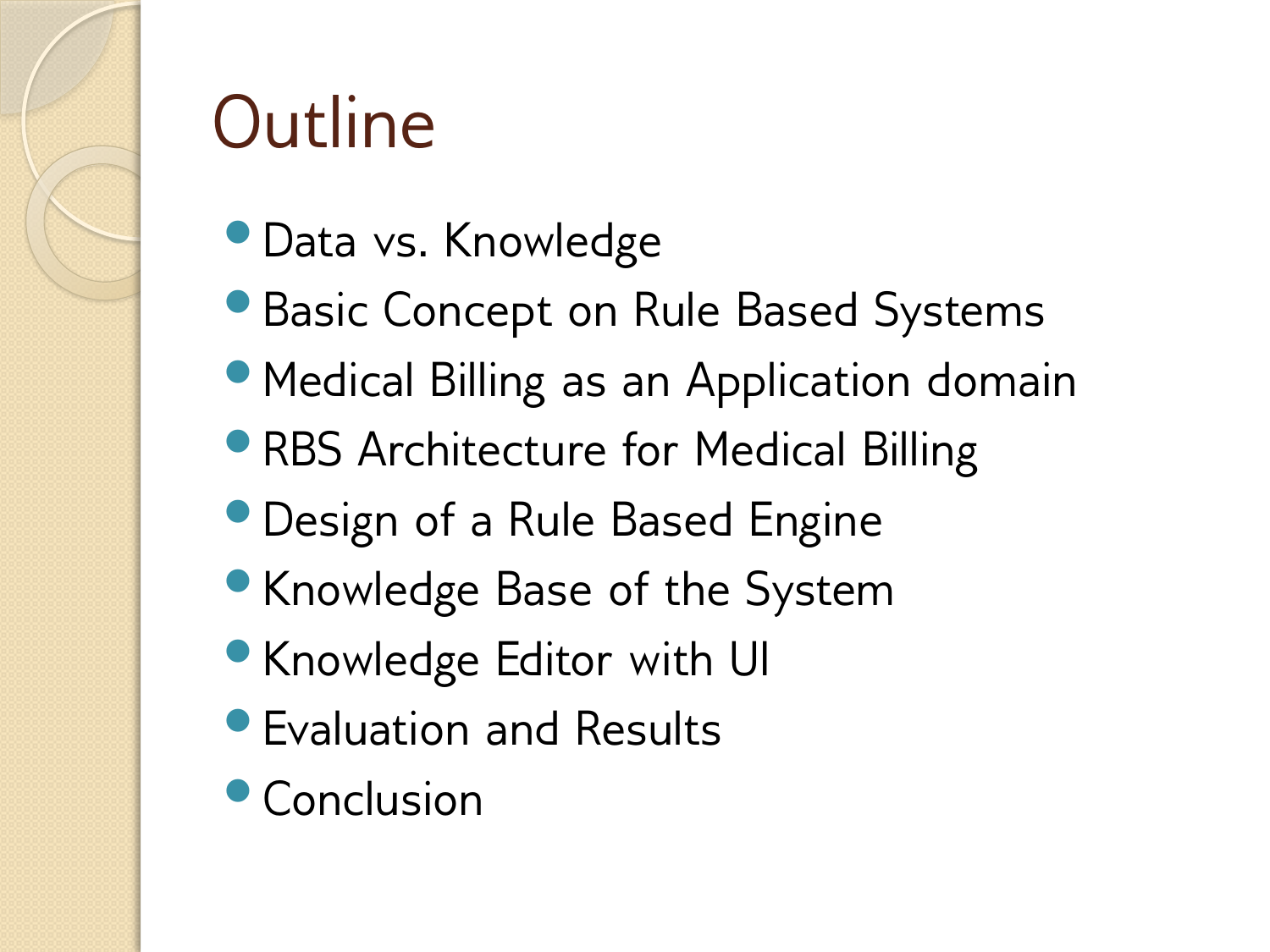

# Outline
Data vs. Knowledge
Basic Concept on Rule Based Systems
Medical Billing as an Application domain
RBS Architecture for Medical Billing
Design of a Rule Based Engine
Knowledge Base of the System
Knowledge Editor with UI
Evaluation and Results
Conclusion